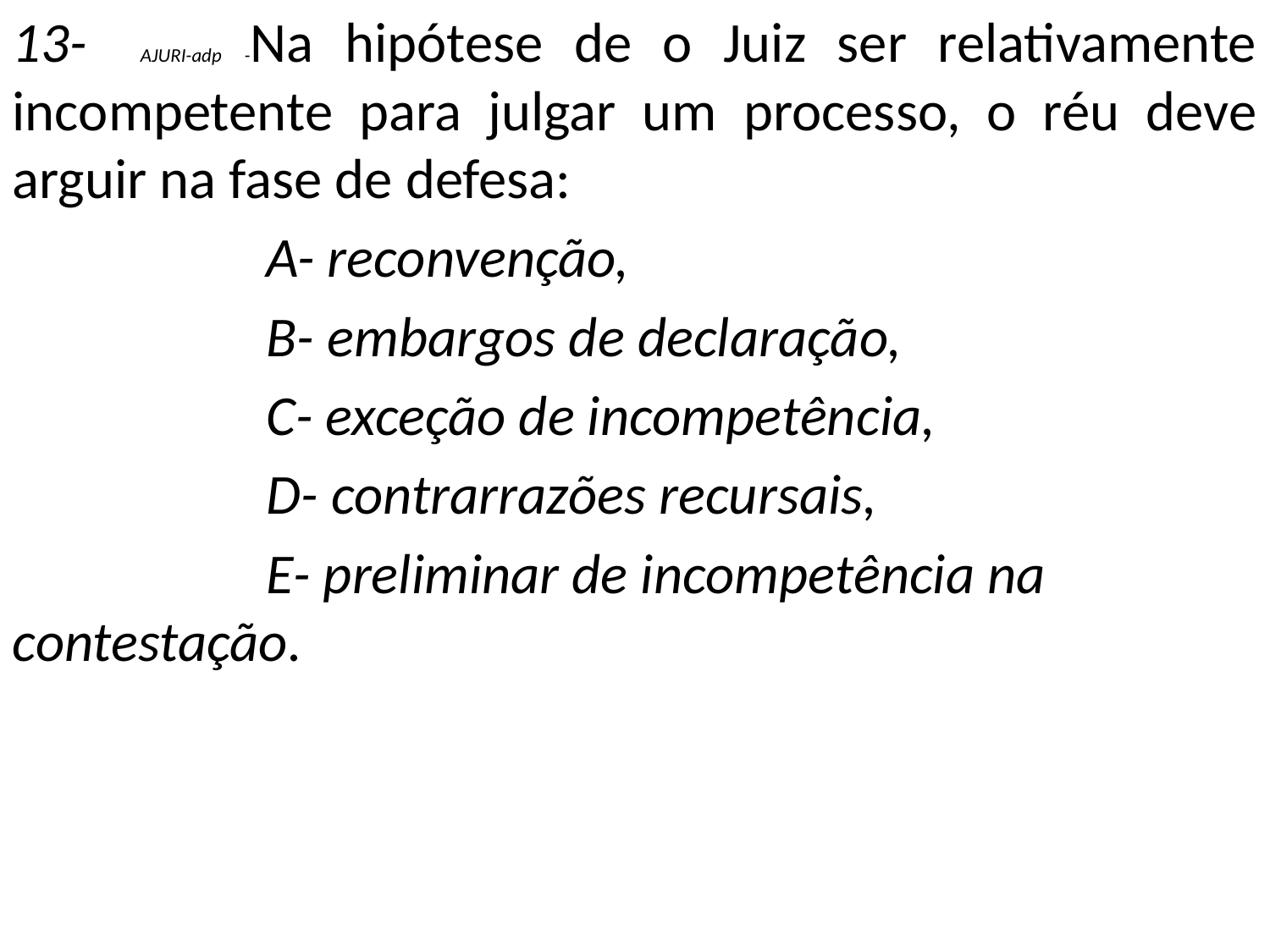

13-  AJURI-adp -Na hipótese de o Juiz ser relativamente incompetente para julgar um processo, o réu deve arguir na fase de defesa:
		A- reconvenção,
		B- embargos de declaração,
		C- exceção de incompetência,
		D- contrarrazões recursais,
		E- preliminar de incompetência na contestação.